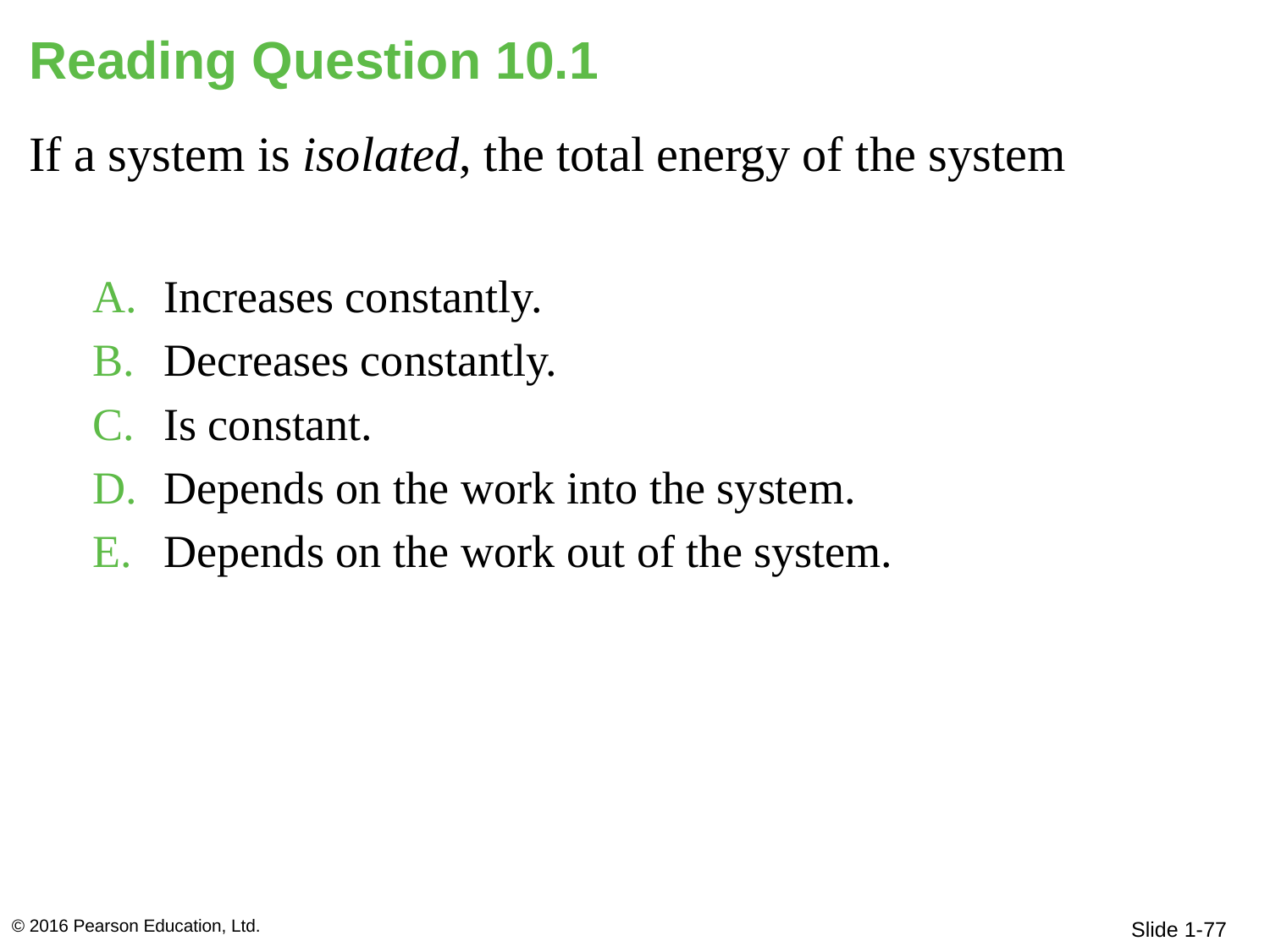

# Reading Question 10.1
If a system is isolated, the total energy of the system

Increases constantly.
Decreases constantly.
Is constant.
Depends on the work into the system.
Depends on the work out of the system.

© 2016 Pearson Education, Ltd.